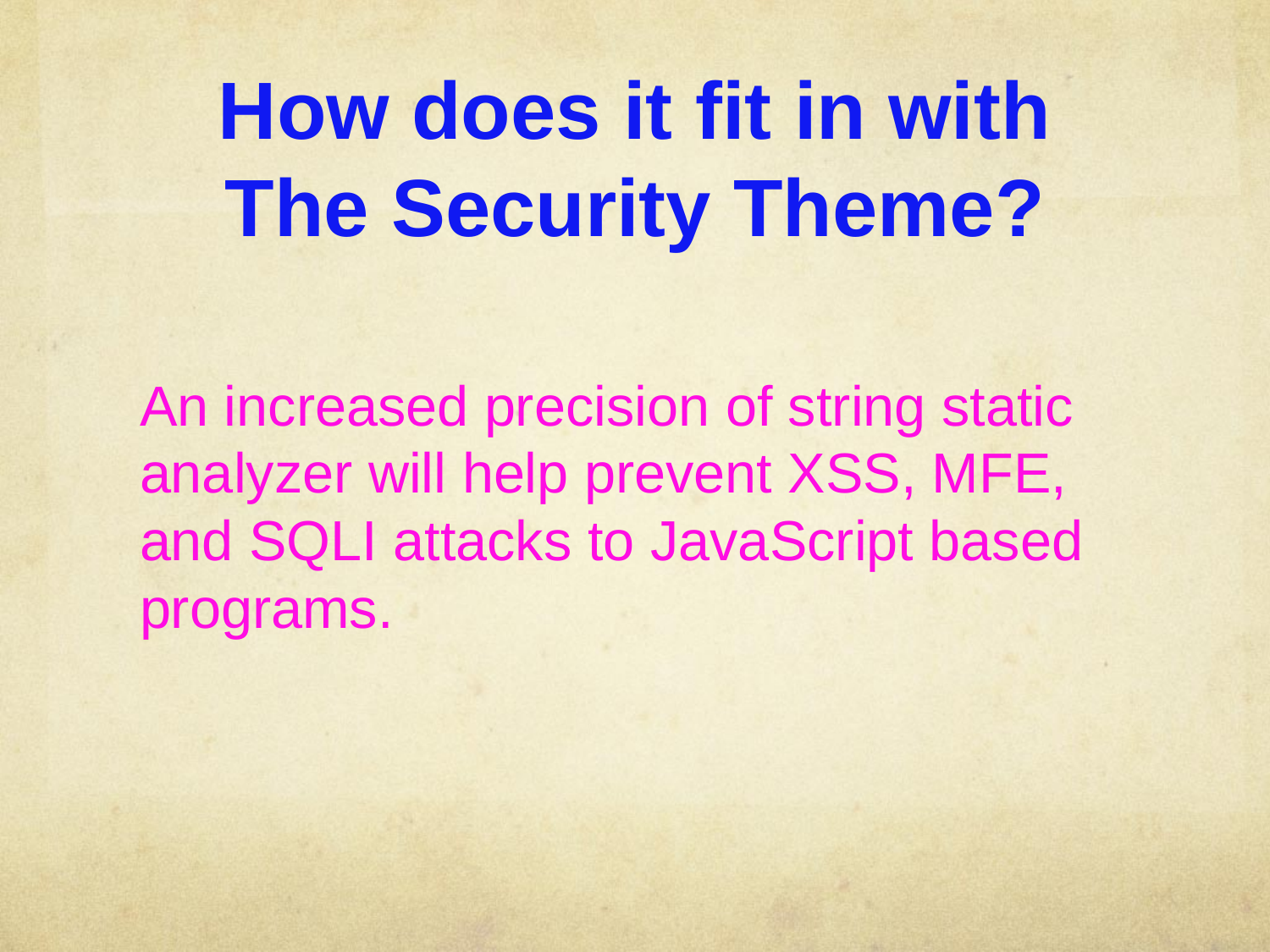

# How does it fit in with The Security Theme?
An increased precision of string static analyzer will help prevent XSS, MFE, and SQLI attacks to JavaScript based programs.